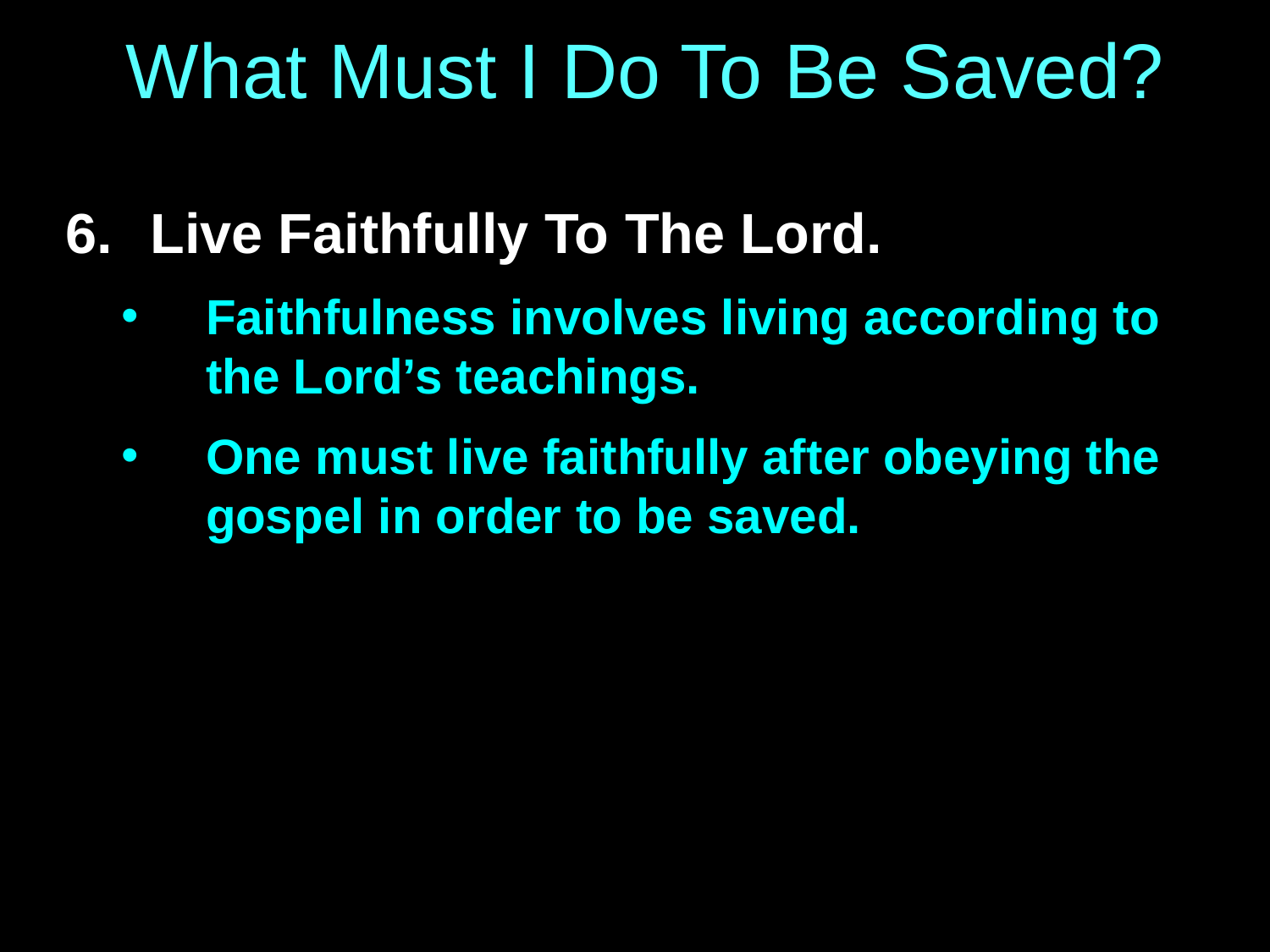

# What Must I Do To Be Saved?
Live Faithfully To The Lord.
Faithfulness involves living according to the Lord’s teachings.
One must live faithfully after obeying the gospel in order to be saved.